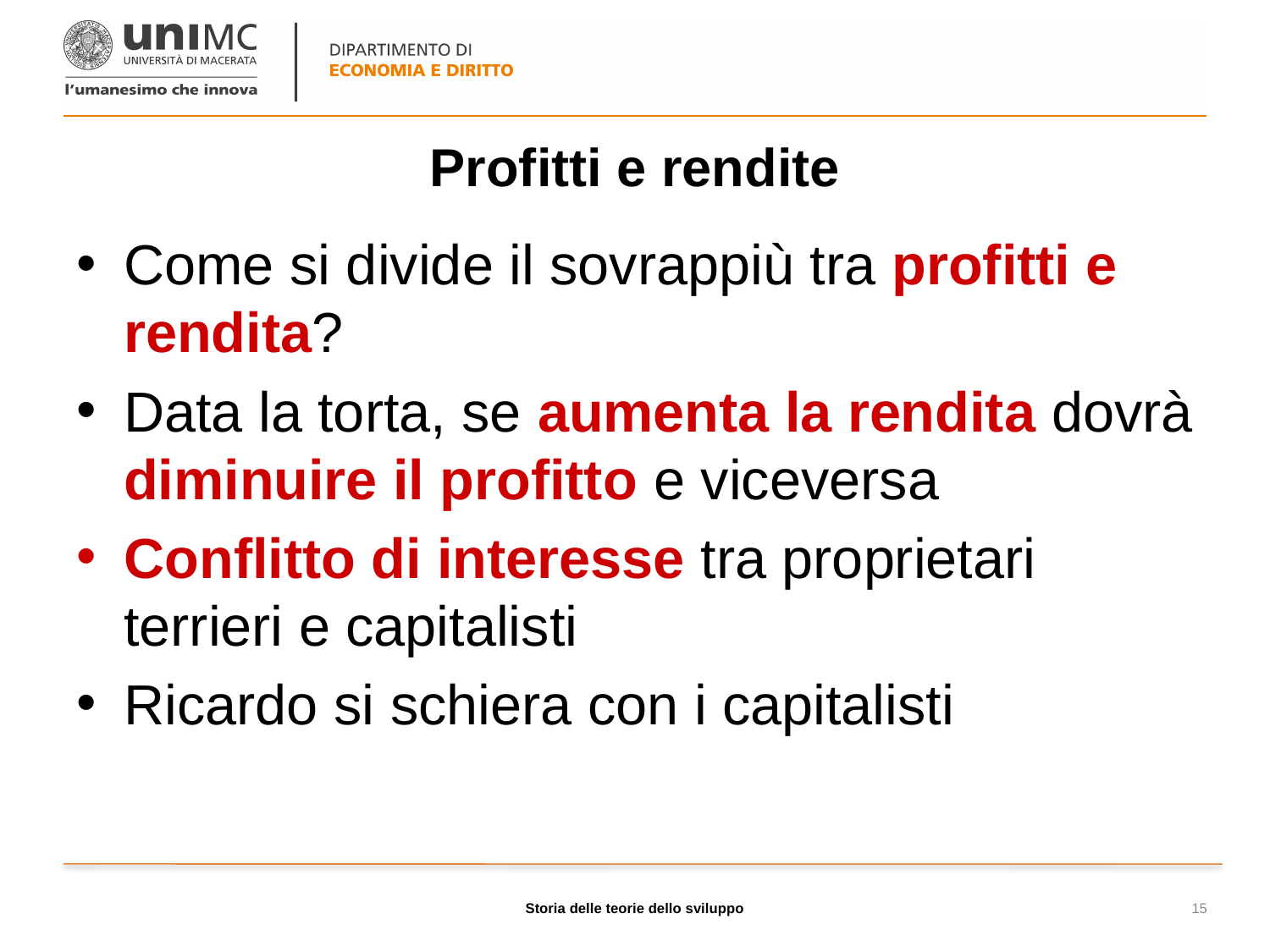

# Profitti e rendite
Come si divide il sovrappiù tra profitti e rendita?
Data la torta, se aumenta la rendita dovrà diminuire il profitto e viceversa
Conflitto di interesse tra proprietari terrieri e capitalisti
Ricardo si schiera con i capitalisti
Storia delle teorie dello sviluppo
15